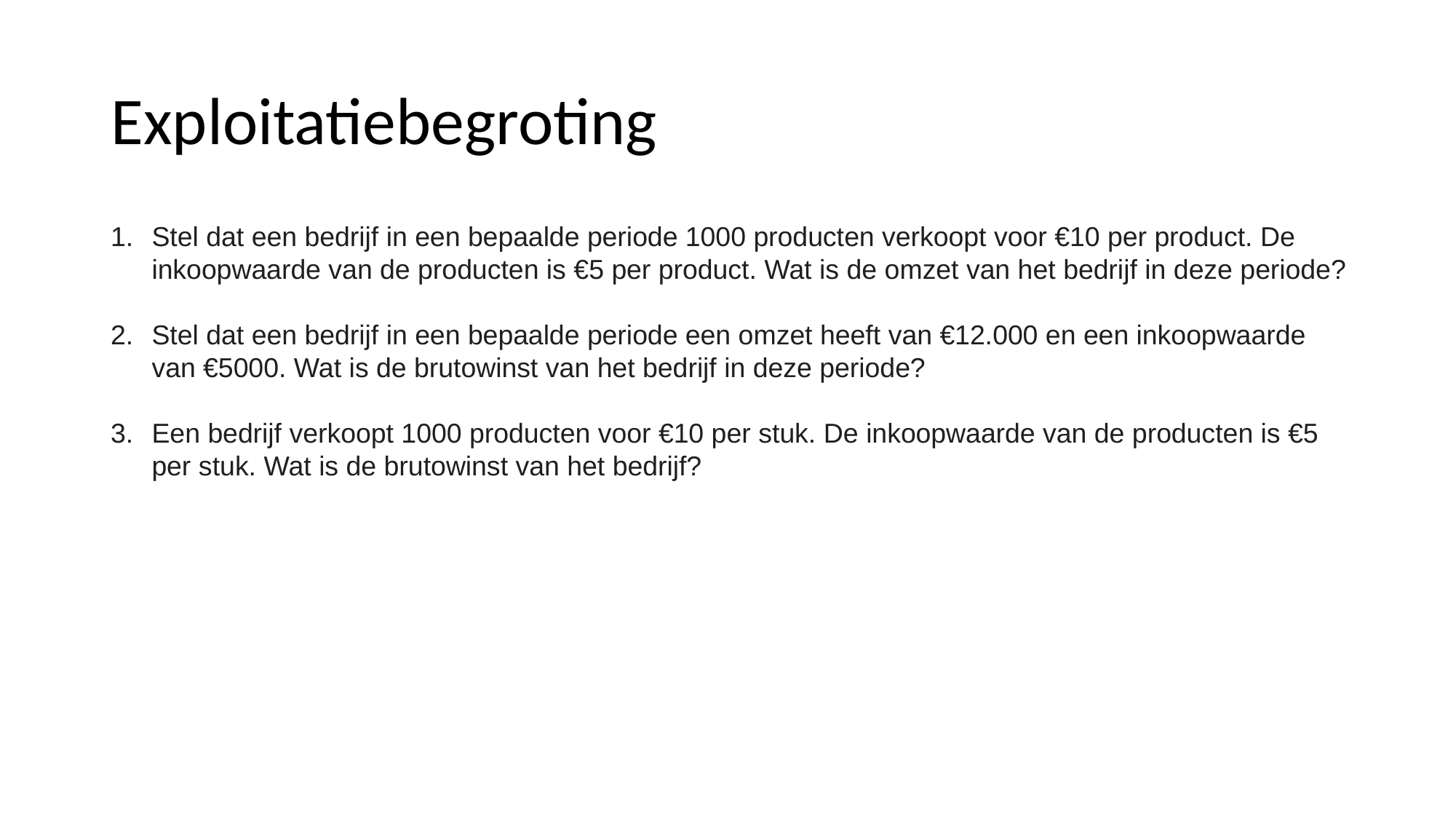

# Exploitatiebegroting
Stel dat een bedrijf in een bepaalde periode 1000 producten verkoopt voor €10 per product. De inkoopwaarde van de producten is €5 per product. Wat is de omzet van het bedrijf in deze periode?

Stel dat een bedrijf in een bepaalde periode een omzet heeft van €12.000 en een inkoopwaarde van €5000. Wat is de brutowinst van het bedrijf in deze periode?

Een bedrijf verkoopt 1000 producten voor €10 per stuk. De inkoopwaarde van de producten is €5 per stuk. Wat is de brutowinst van het bedrijf?